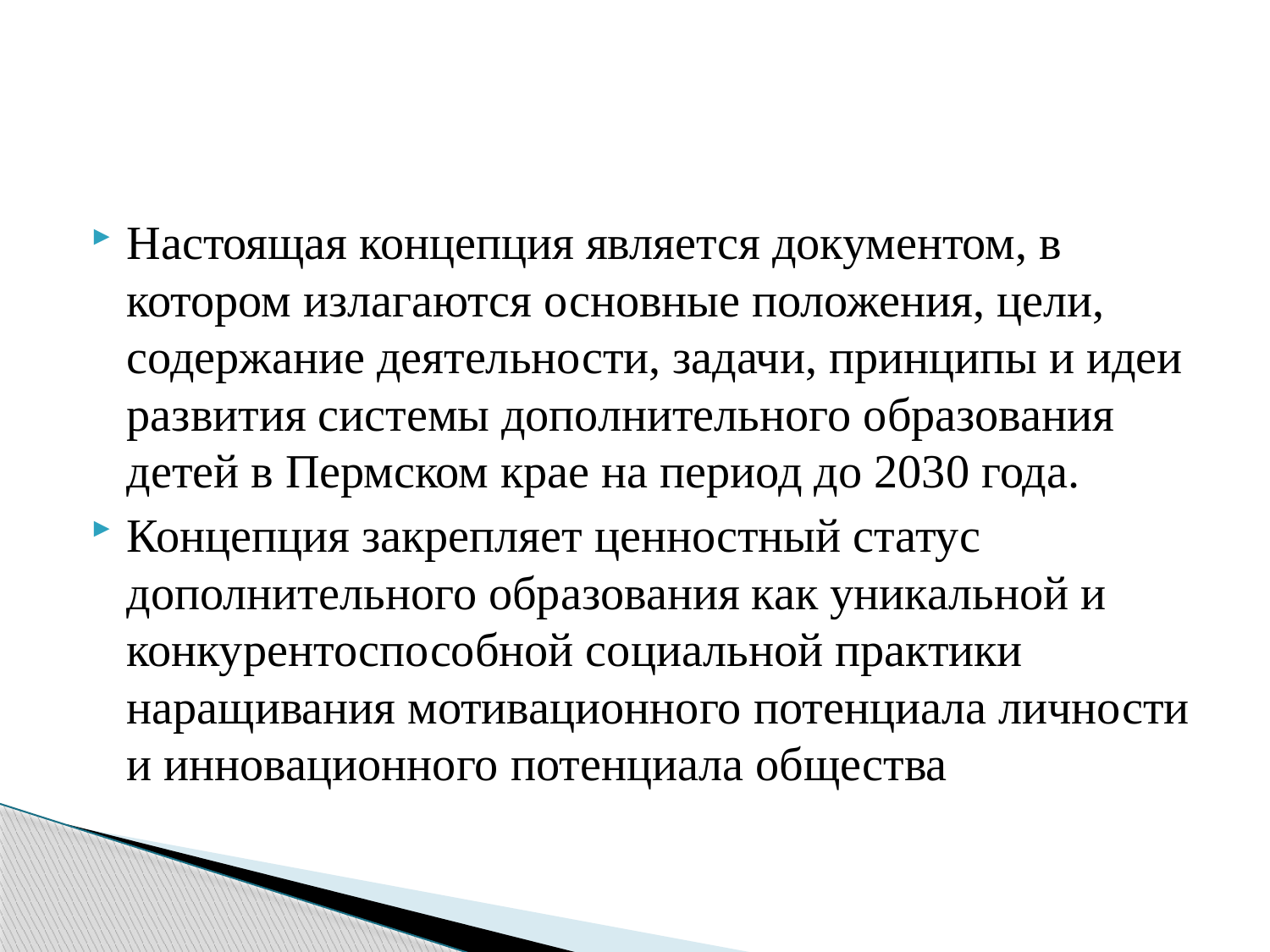

#
Настоящая концепция является документом, в котором излагаются основные положения, цели, содержание деятельности, задачи, принципы и идеи развития системы дополнительного образования детей в Пермском крае на период до 2030 года.
Концепция закрепляет ценностный статус дополнительного образования как уникальной и конкурентоспособной социальной практики наращивания мотивационного потенциала личности и инновационного потенциала общества